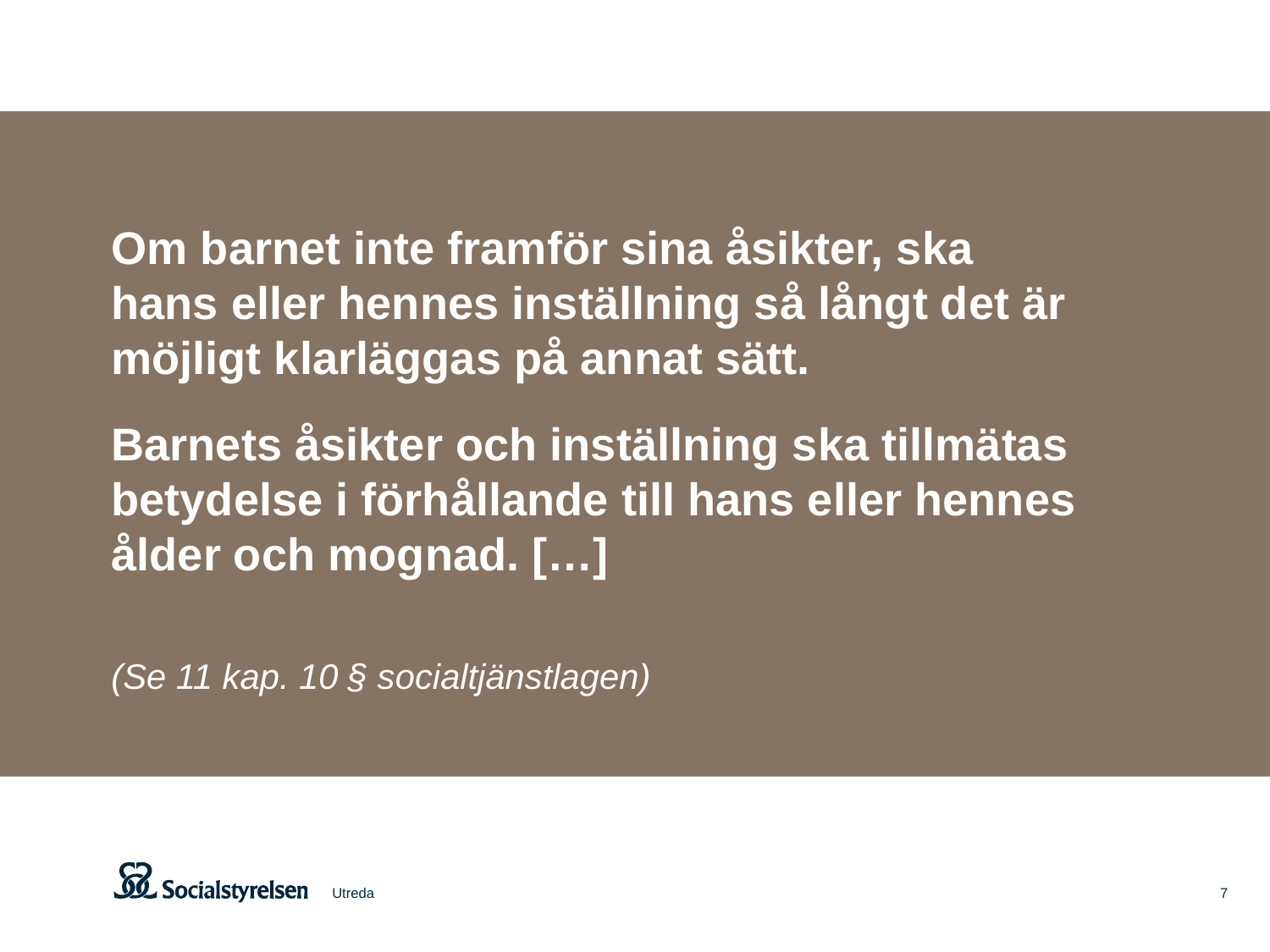

Om barnet inte framför sina åsikter, ska hans eller hennes inställning så långt det är möjligt klarläggas på annat sätt.
Barnets åsikter och inställning ska tillmätas betydelse i förhållande till hans eller hennes ålder och mognad. […]
(Se 11 kap. 10 § socialtjänstlagen)
Utreda
7